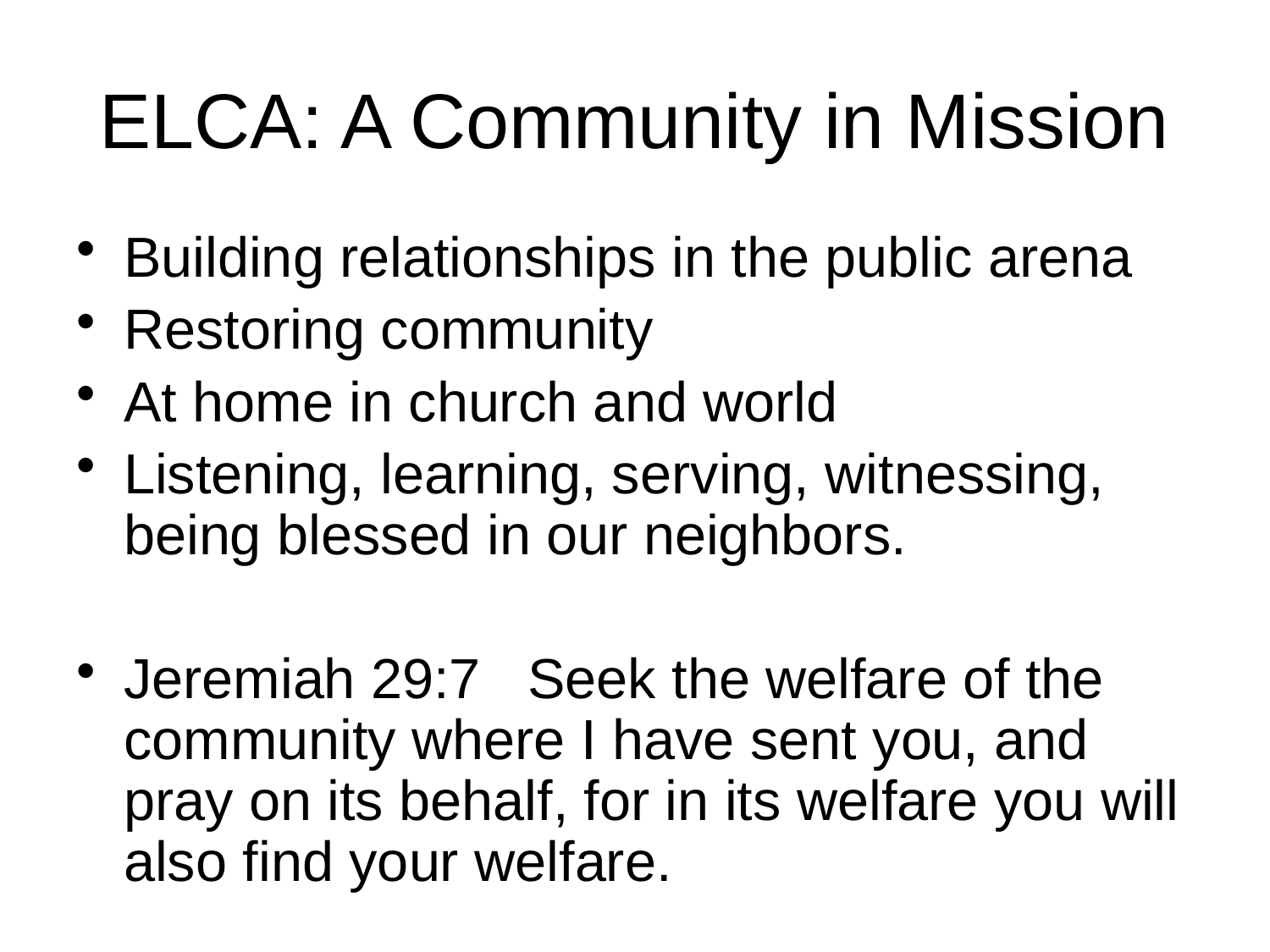

# ELCA: A Community in Mission
Building relationships in the public arena
Restoring community
At home in church and world
Listening, learning, serving, witnessing, being blessed in our neighbors.

Jeremiah 29:7   Seek the welfare of the community where I have sent you, and pray on its behalf, for in its welfare you will also find your welfare.